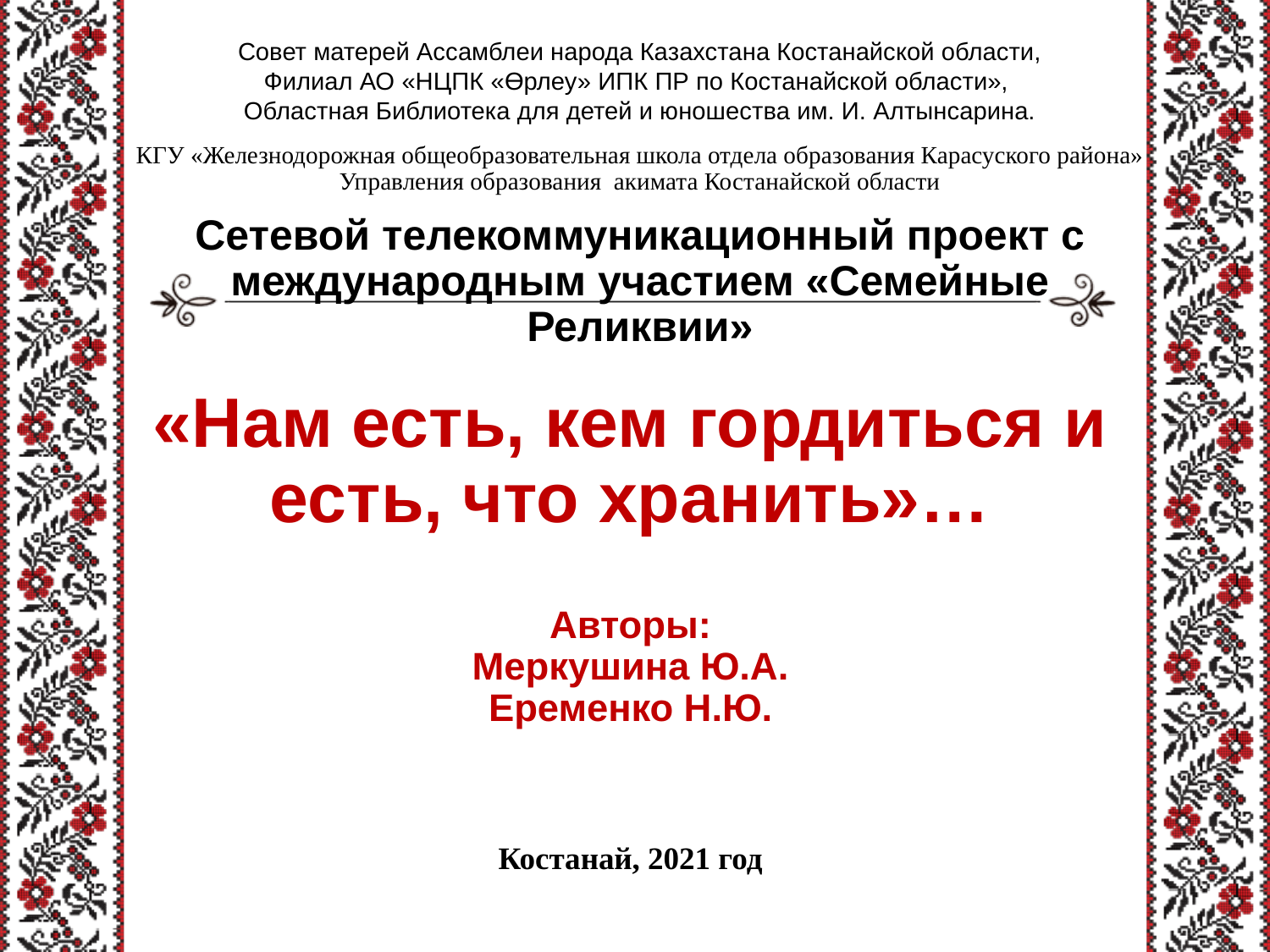

Cовет матерей Ассамблеи народа Казахстана Костанайской области,
Филиал АО «НЦПК «Өрлеу» ИПК ПР по Костанайской области»,
Областная Библиотека для детей и юношества им. И. Алтынсарина.
КГУ «Железнодорожная общеобразовательная школа отдела образования Карасуского района» Управления образования  акимата Костанайской области
Сетевой телекоммуникационный проект с международным участием «Семейные Реликвии»

# «Нам есть, кем гордиться и есть, что хранить»… Авторы: Меркушина Ю.А. Еременко Н.Ю. Костанай, 2021 год